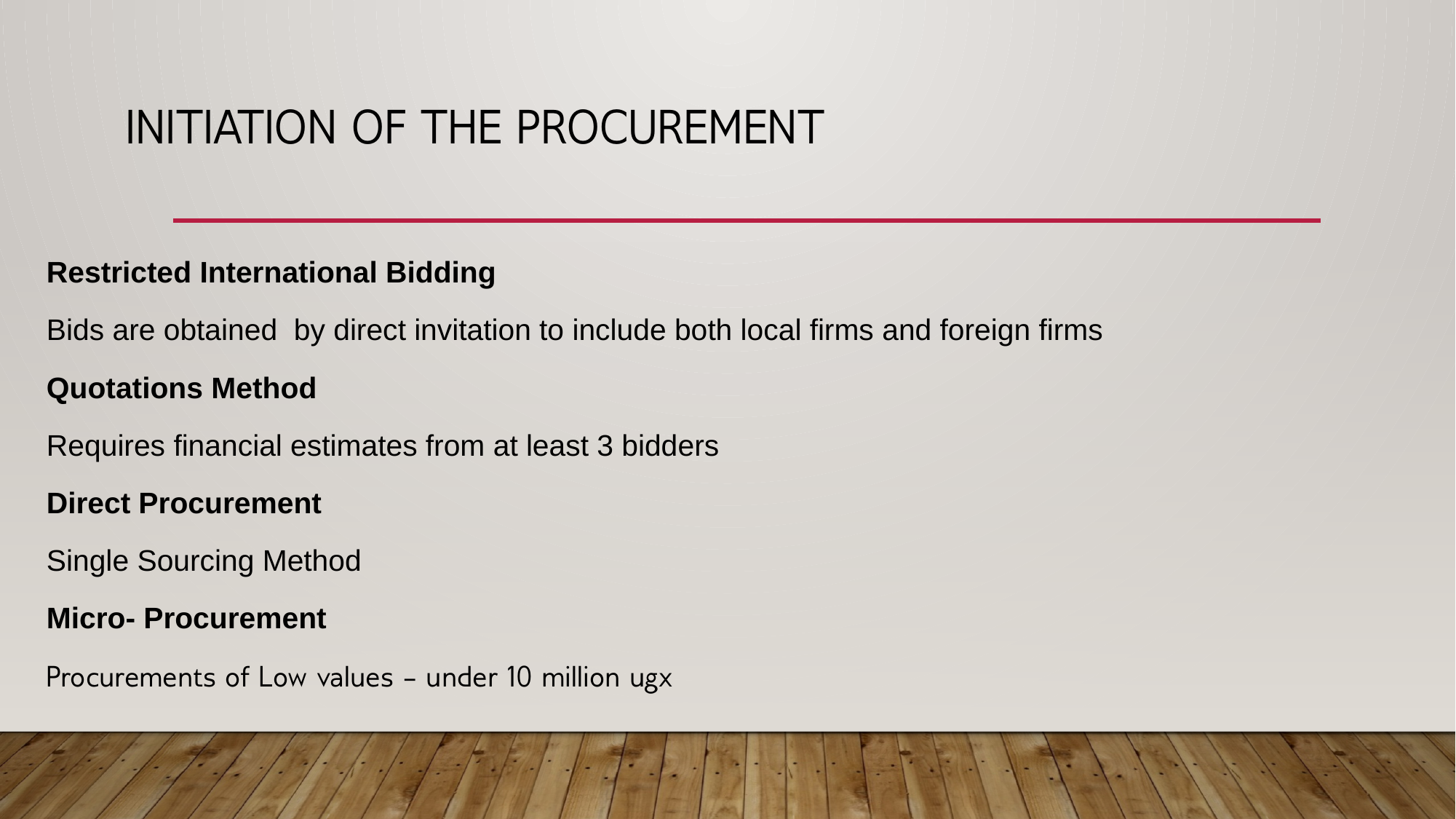

# INITIATION OF THE Procurement
Restricted International Bidding
Bids are obtained  by direct invitation to include both local firms and foreign firms
Quotations Method
Requires financial estimates from at least 3 bidders
Direct Procurement
Single Sourcing Method
Micro- Procurement
Procurements of Low values – under 10 million ugx